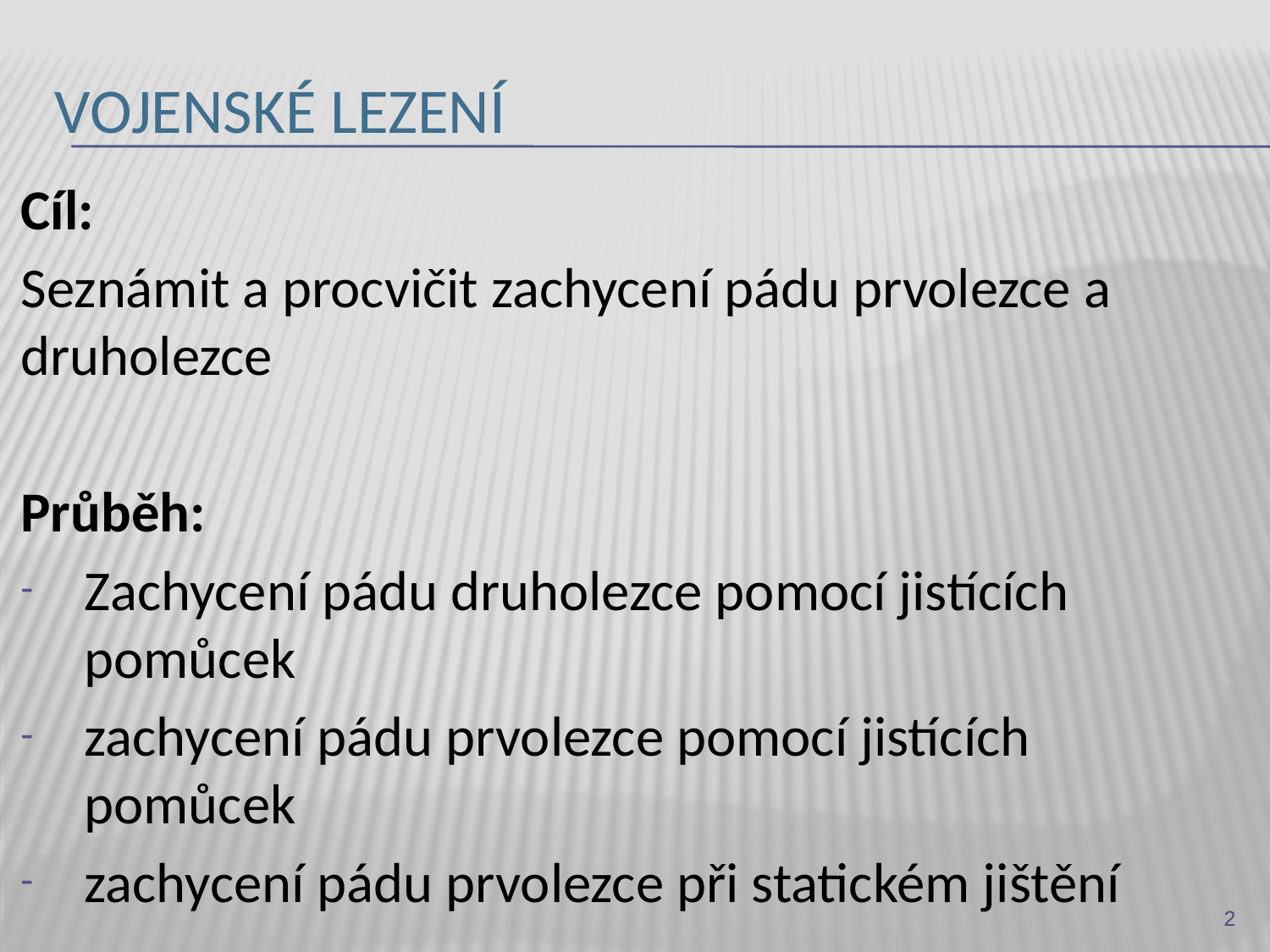

# Vojenské lezení
Cíl:
Seznámit a procvičit zachycení pádu prvolezce a druholezce

Průběh:
Zachycení pádu druholezce pomocí jistících pomůcek
zachycení pádu prvolezce pomocí jistících pomůcek
zachycení pádu prvolezce při statickém jištění

2